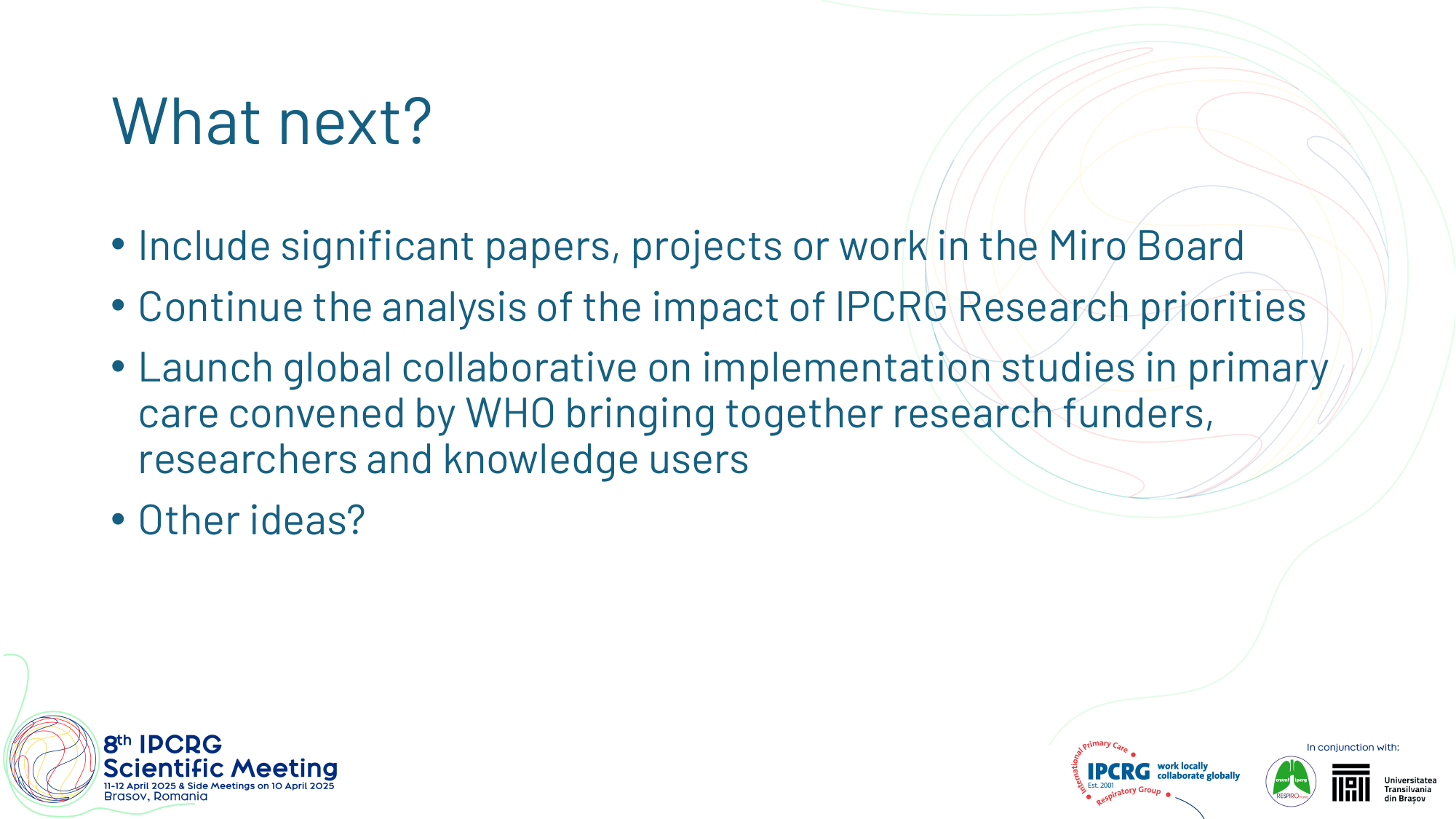

# What next?
Include significant papers, projects or work in the Miro Board
Continue the analysis of the impact of IPCRG Research priorities
Launch global collaborative on implementation studies in primary care convened by WHO bringing together research funders, researchers and knowledge users
Other ideas?